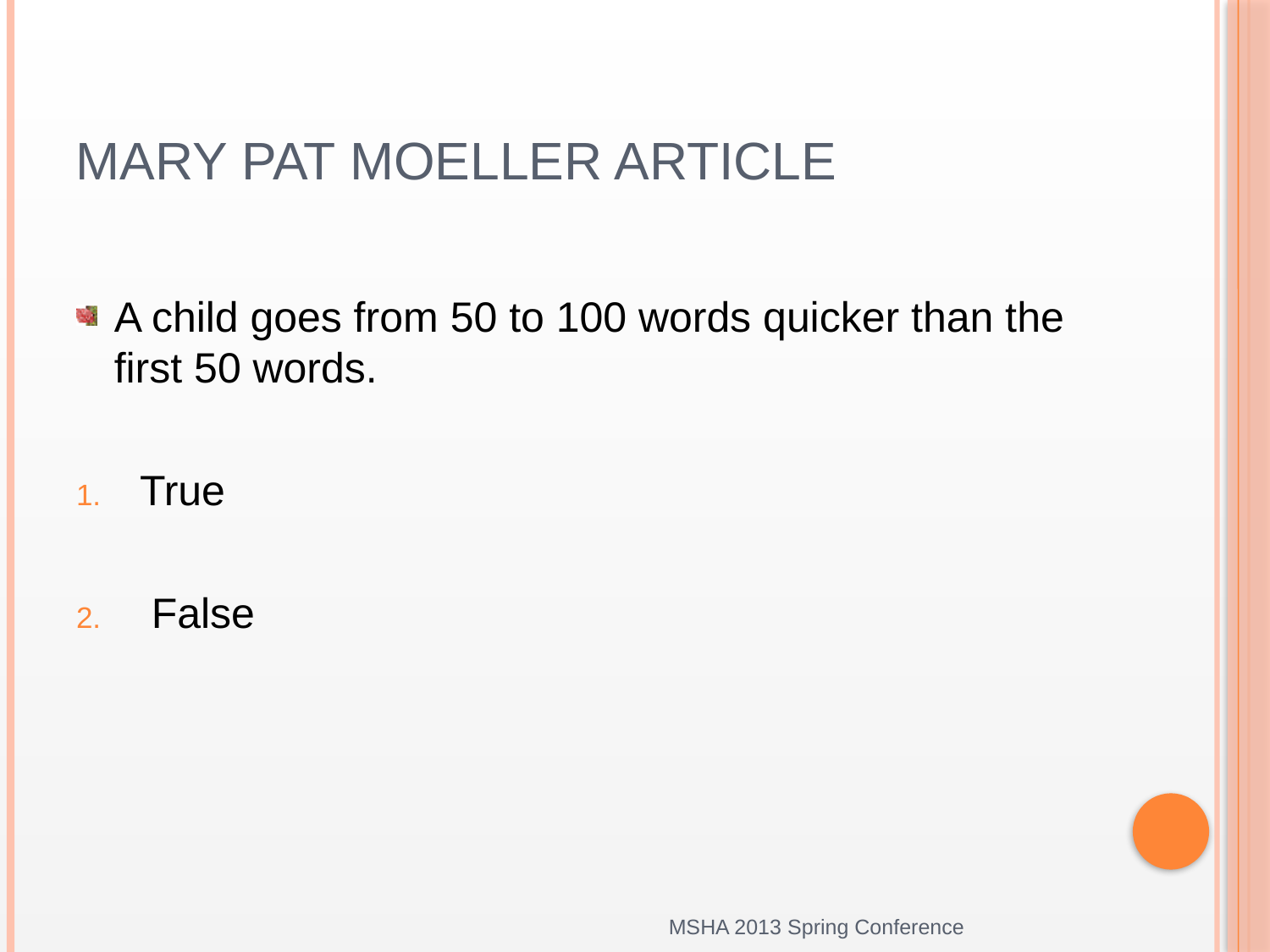

# Mary Pat Moeller article

A child goes from 50 to 100 words quicker than the first 50 words.

True

 False
MSHA 2013 Spring Conference